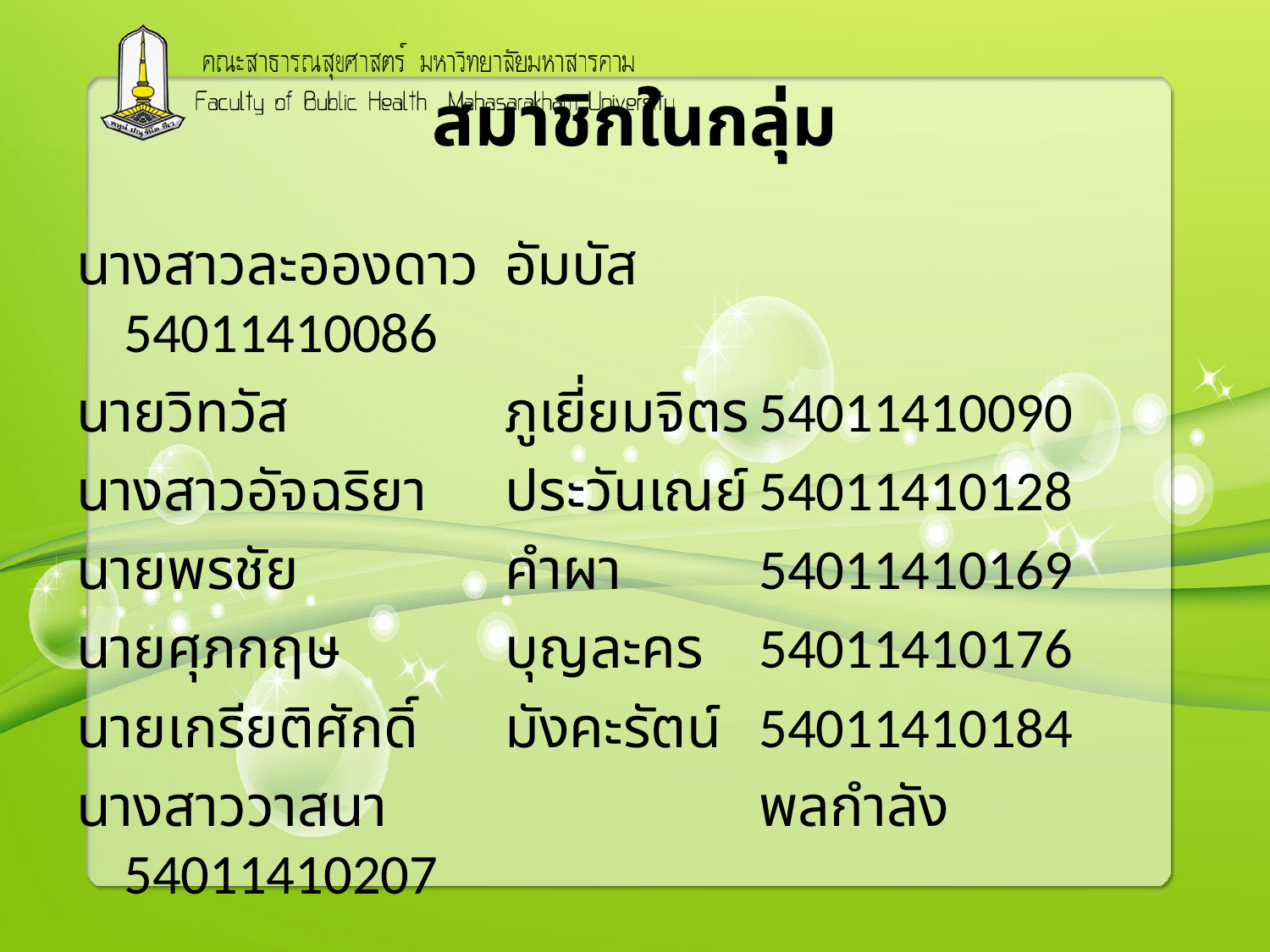

# สมาชิกในกลุ่ม
นางสาวละอองดาว	อัมบัส		54011410086
นายวิทวัส		ภูเยี่ยมจิตร	54011410090
นางสาวอัจฉริยา  	ประวันเณย์	54011410128
นายพรชัย		คำผา		54011410169
นายศุภกฤษ		บุญละคร	54011410176
นายเกรียติศักดิ์    	มังคะรัตน์	54011410184
นางสาววาสนา	            	พลกำลัง	54011410207